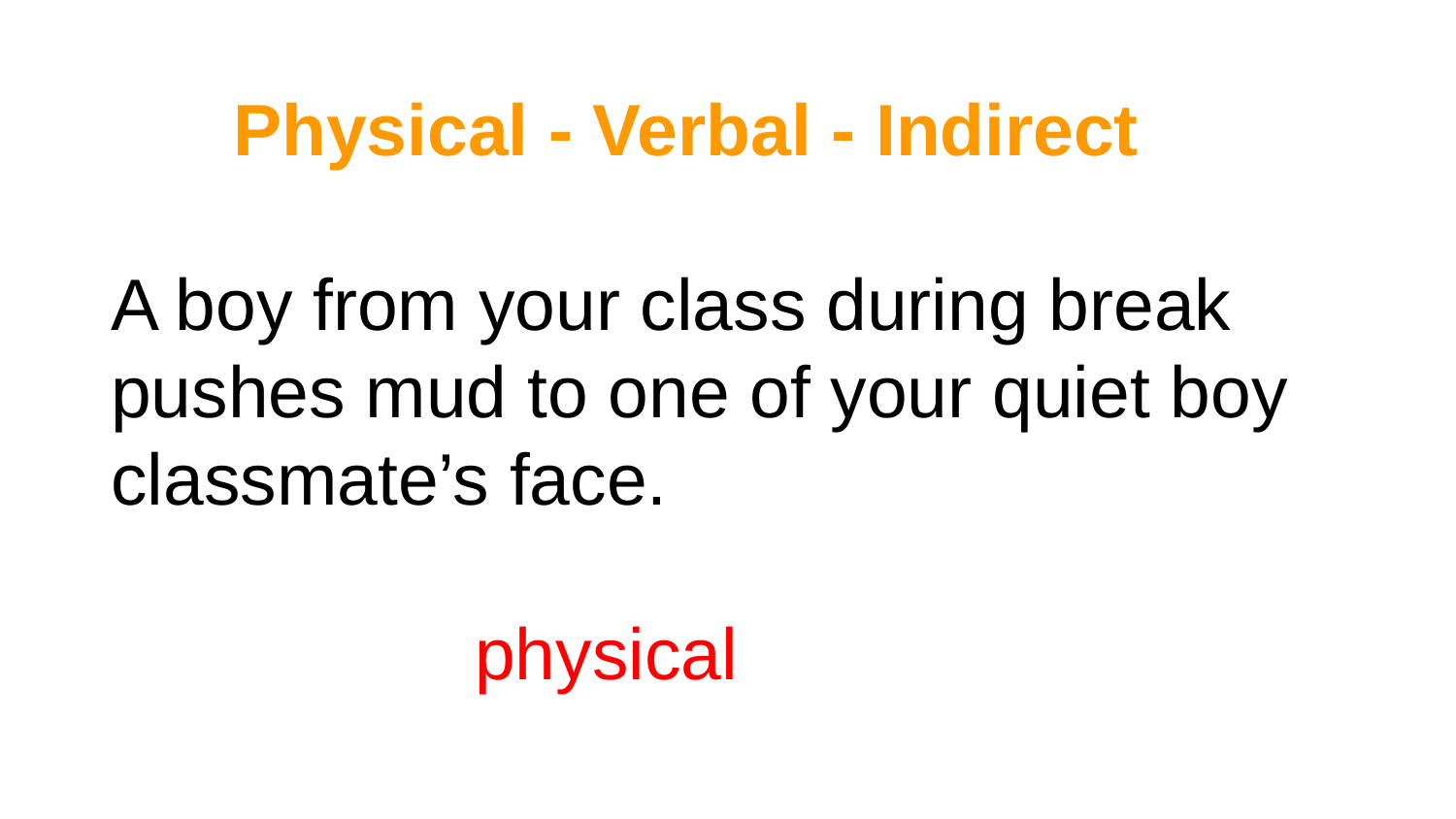

Physical - Verbal - Indirect

A boy from your class during break pushes mud to one of your quiet boy classmate’s face.

physical